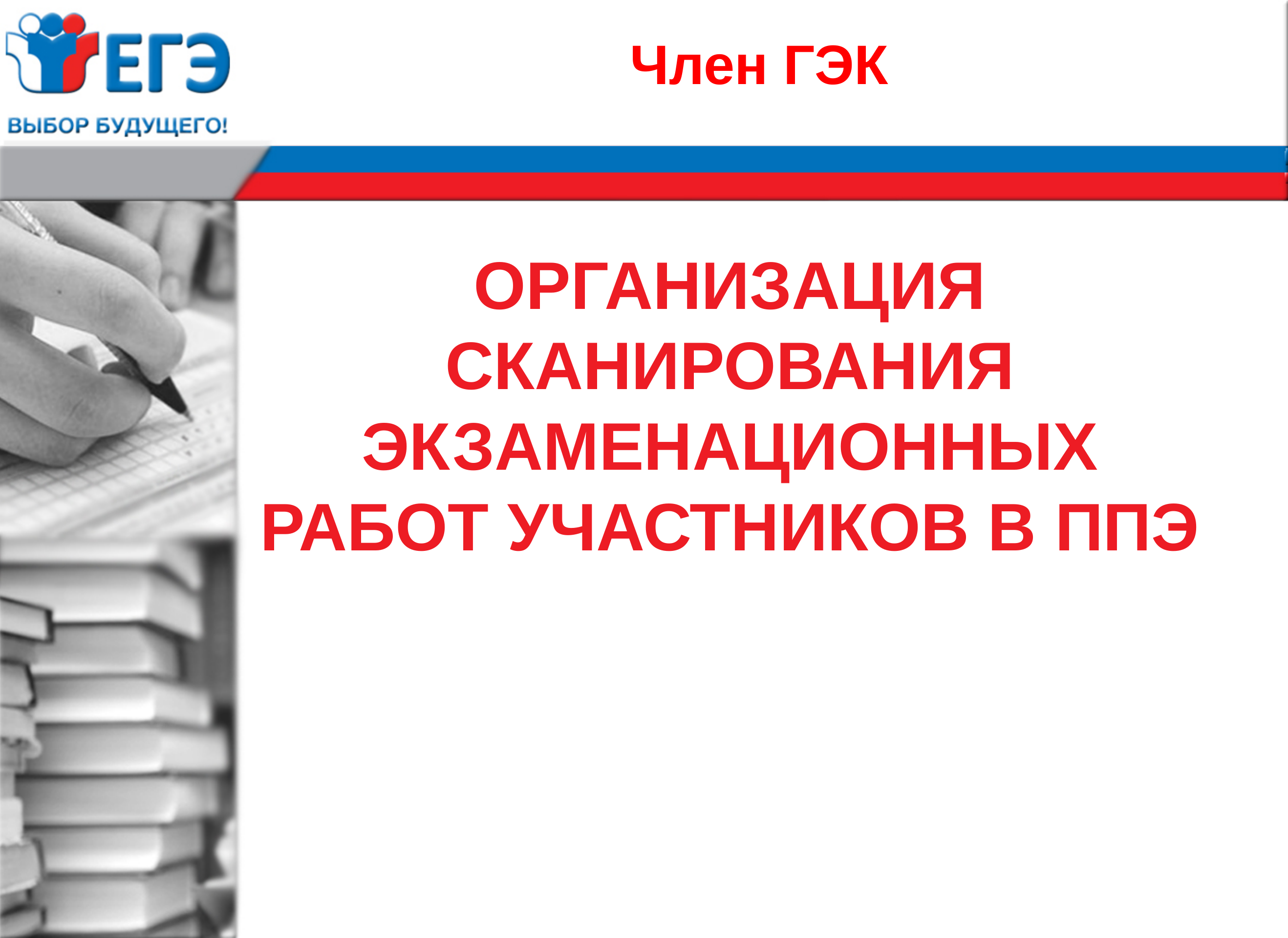

Член ГЭК
# Организация сканирования экзаменационных работ участников в ППЭ